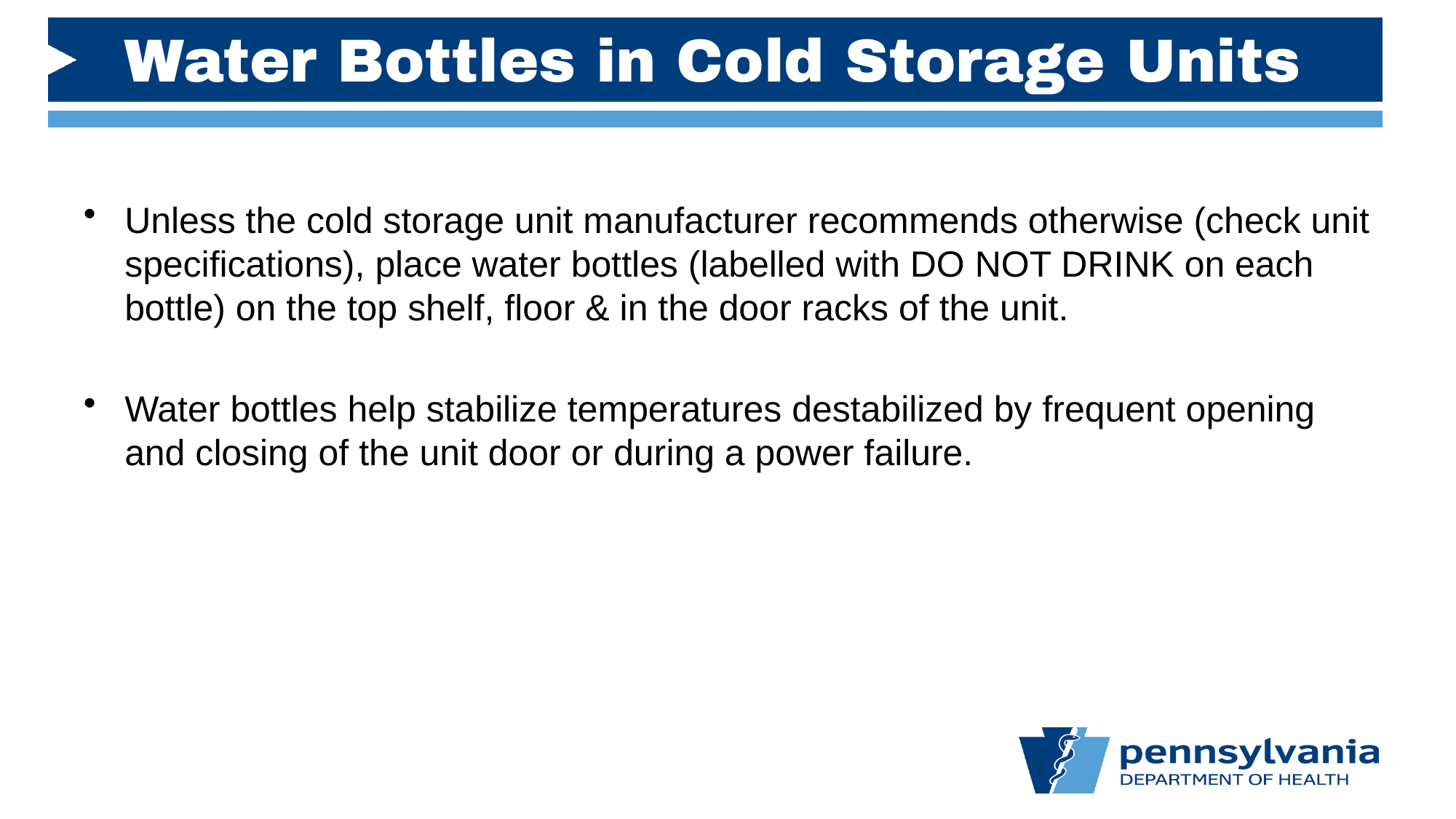

# Water Bottles in Cold Storage Units
Unless the cold storage unit manufacturer recommends otherwise (check unit specifications), place water bottles (labelled with DO NOT DRINK on each bottle) on the top shelf, floor & in the door racks of the unit.

Water bottles help stabilize temperatures destabilized by frequent opening and closing of the unit door or during a power failure.